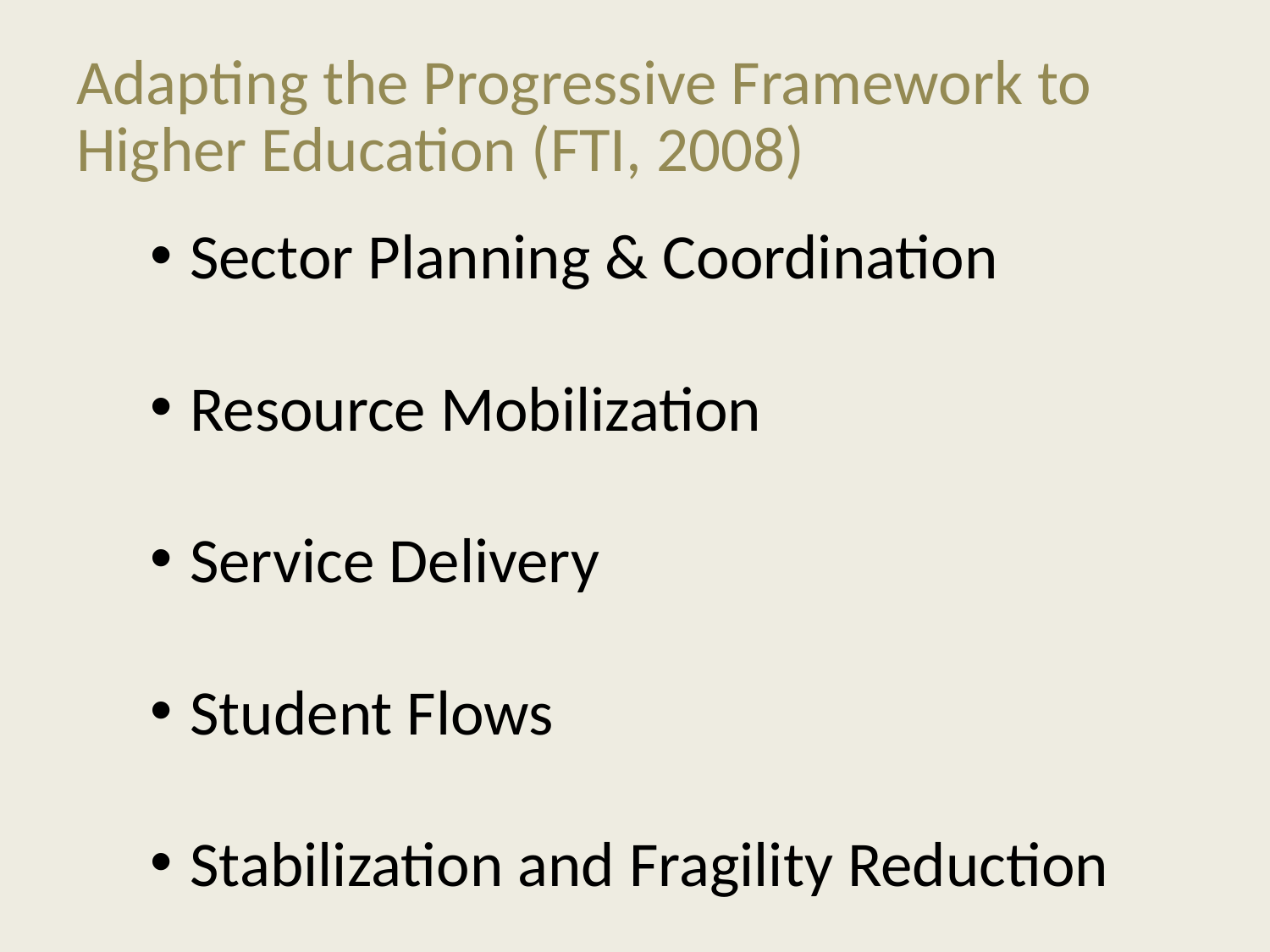

# Adapting the Progressive Framework to Higher Education (FTI, 2008)
Sector Planning & Coordination

Resource Mobilization

Service Delivery

Student Flows

Stabilization and Fragility Reduction